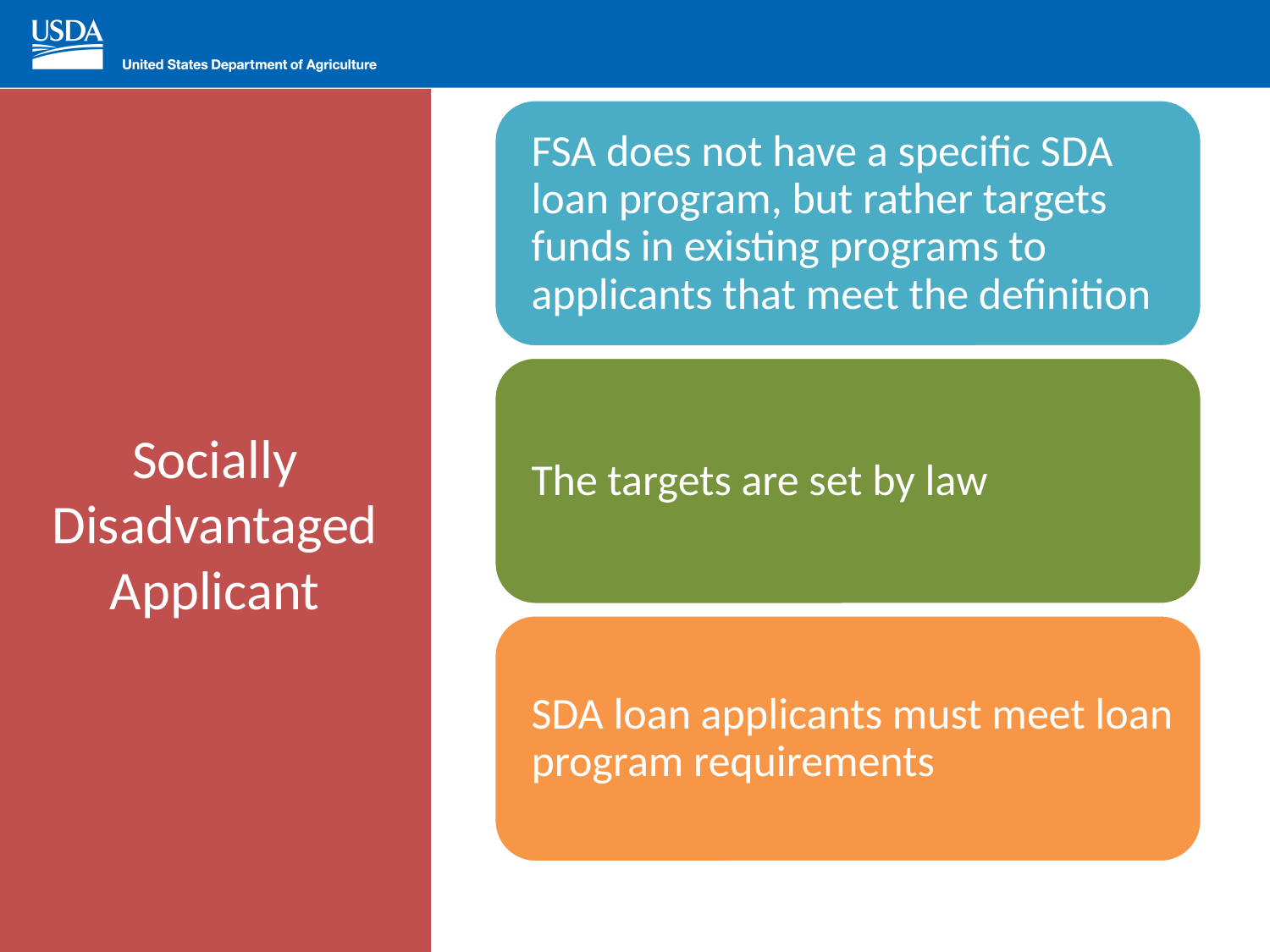

Socially Disadvantaged Applicant
FSA does not have a specific SDA loan program, but rather targets funds in existing programs to applicants that meet the definition
The targets are set by law
SDA loan applicants must meet loan program requirements